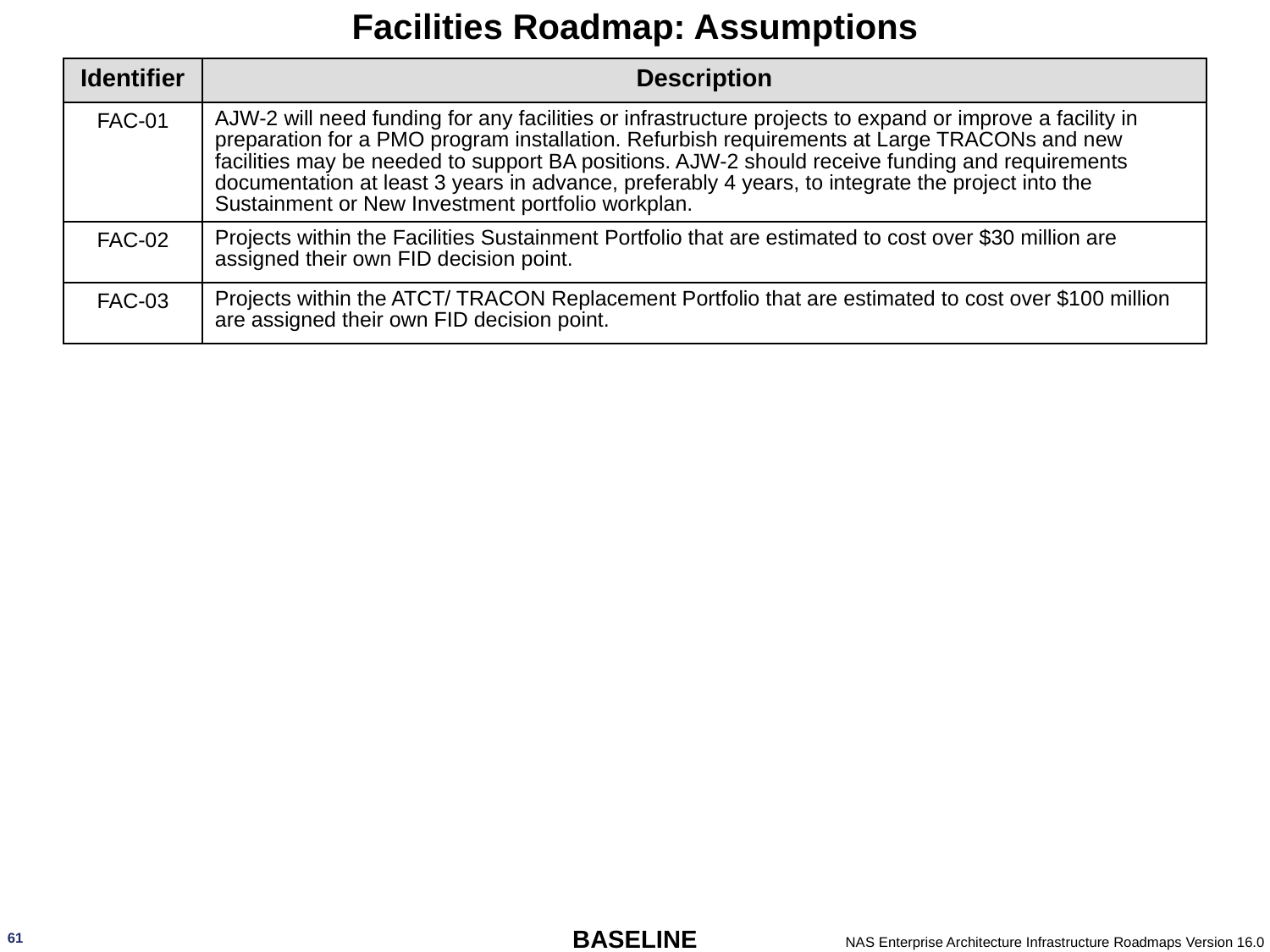

# Facilities Roadmap: Assumptions
| Identifier | Description |
| --- | --- |
| FAC-01 | AJW-2 will need funding for any facilities or infrastructure projects to expand or improve a facility in preparation for a PMO program installation. Refurbish requirements at Large TRACONs and new facilities may be needed to support BA positions. AJW-2 should receive funding and requirements documentation at least 3 years in advance, preferably 4 years, to integrate the project into the Sustainment or New Investment portfolio workplan. |
| FAC-02 | Projects within the Facilities Sustainment Portfolio that are estimated to cost over $30 million are assigned their own FID decision point. |
| FAC-03 | Projects within the ATCT/ TRACON Replacement Portfolio that are estimated to cost over $100 million are assigned their own FID decision point. |
61